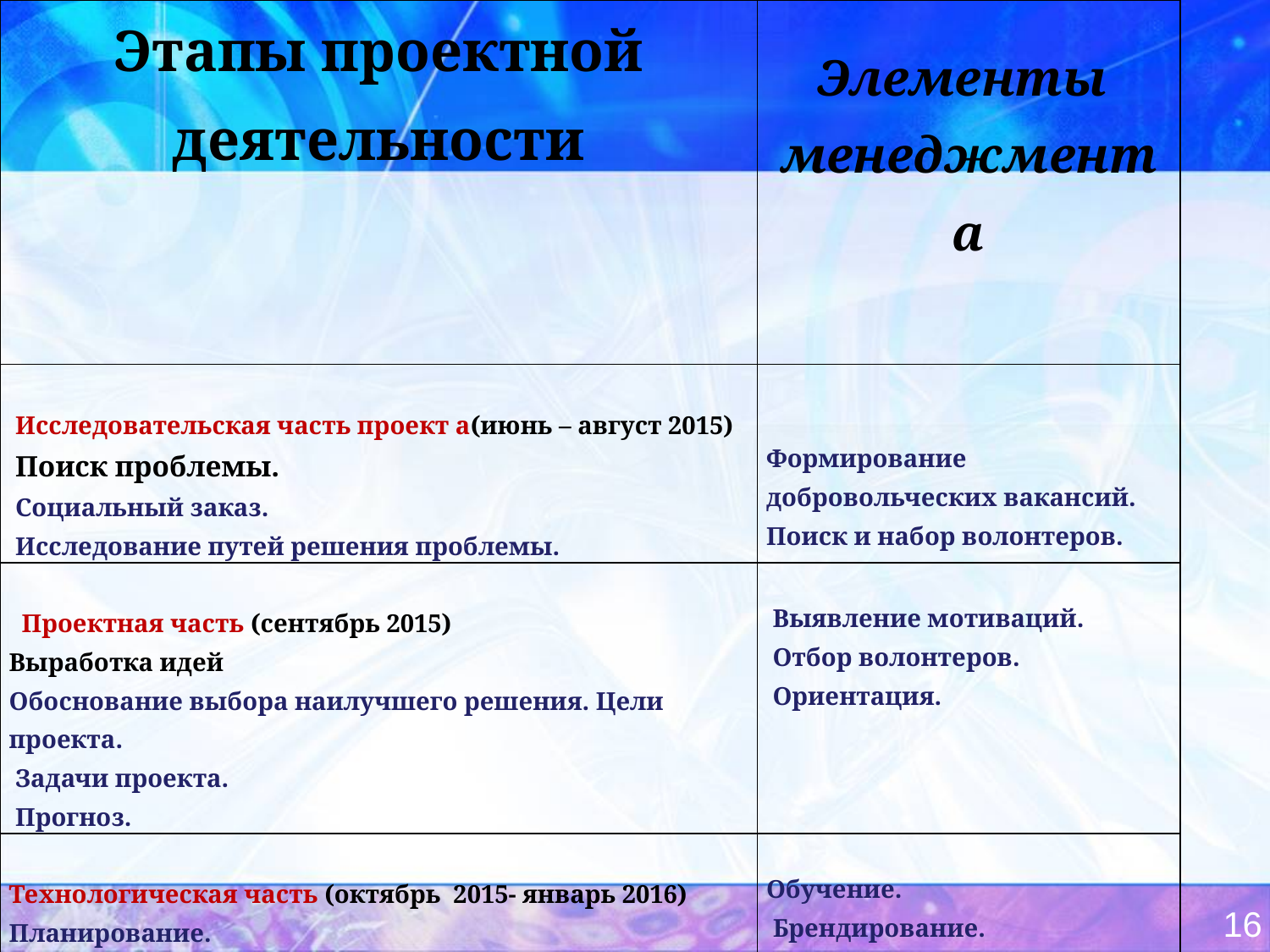

| Этапы проектной деятельности | Элементы менеджмента |
| --- | --- |
| Исследовательская часть проект а(июнь – август 2015) Поиск проблемы. Социальный заказ. Исследование путей решения проблемы. | Формирование добровольческих вакансий. Поиск и набор волонтеров. |
| Проектная часть (сентябрь 2015) Выработка идей Обоснование выбора наилучшего решения. Цели проекта. Задачи проекта. Прогноз. | Выявление мотиваций. Отбор волонтеров. Ориентация. |
| Технологическая часть (октябрь 2015- январь 2016) Планирование. Модель - мысленно представляемая система. Конструкт - формирование теоретического знания. Проект – реализация. ( апрель 2016) | Обучение. Брендирование. Фандрайзинг –поиск спонсоров |
| Рефлексивная часть ( апрель- май 2016) Анализ и оценка объекта и процесса проектирования. | Продвижение. |
16